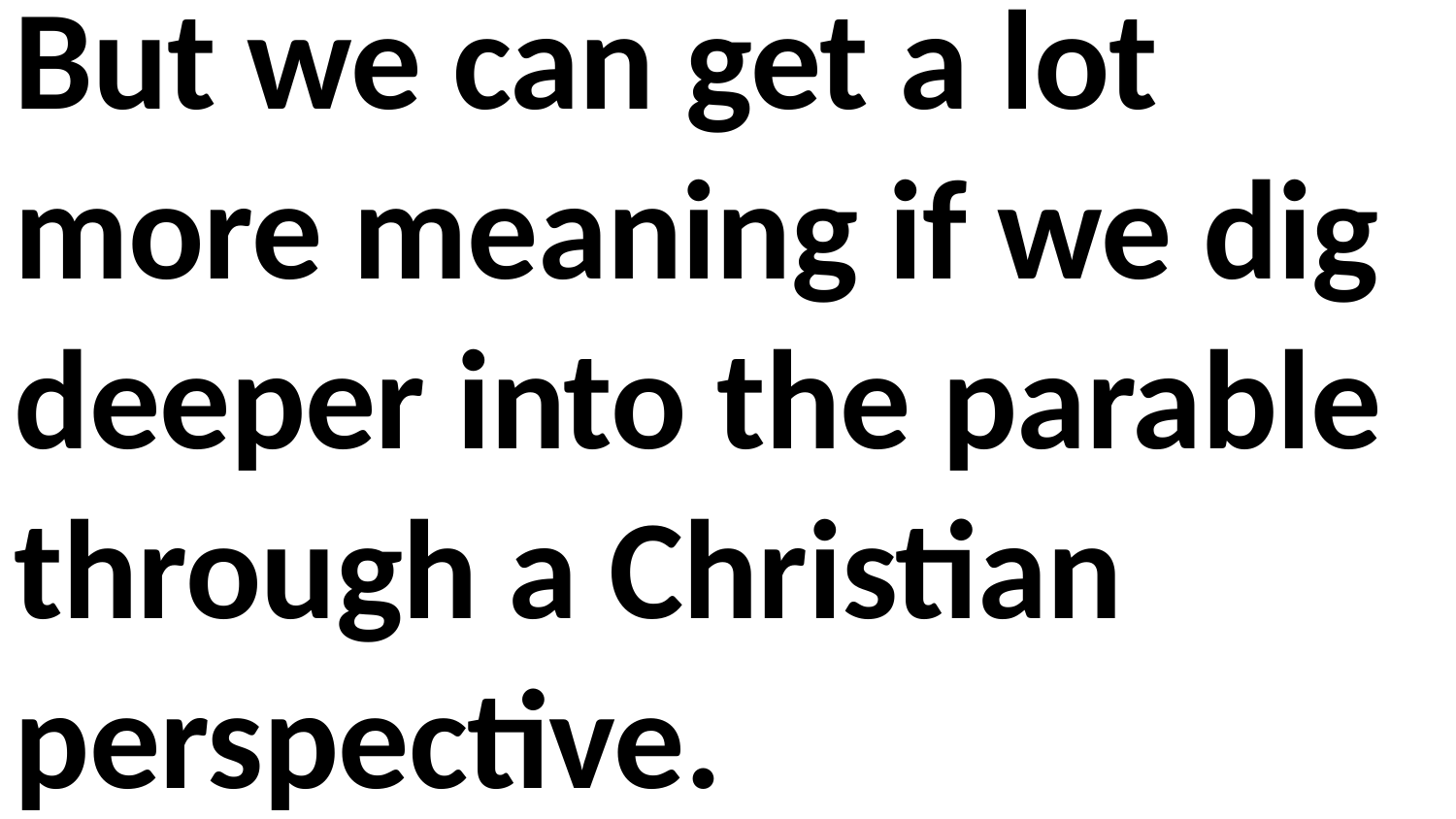

But we can get a lot more meaning if we dig deeper into the parable through a Christian perspective.